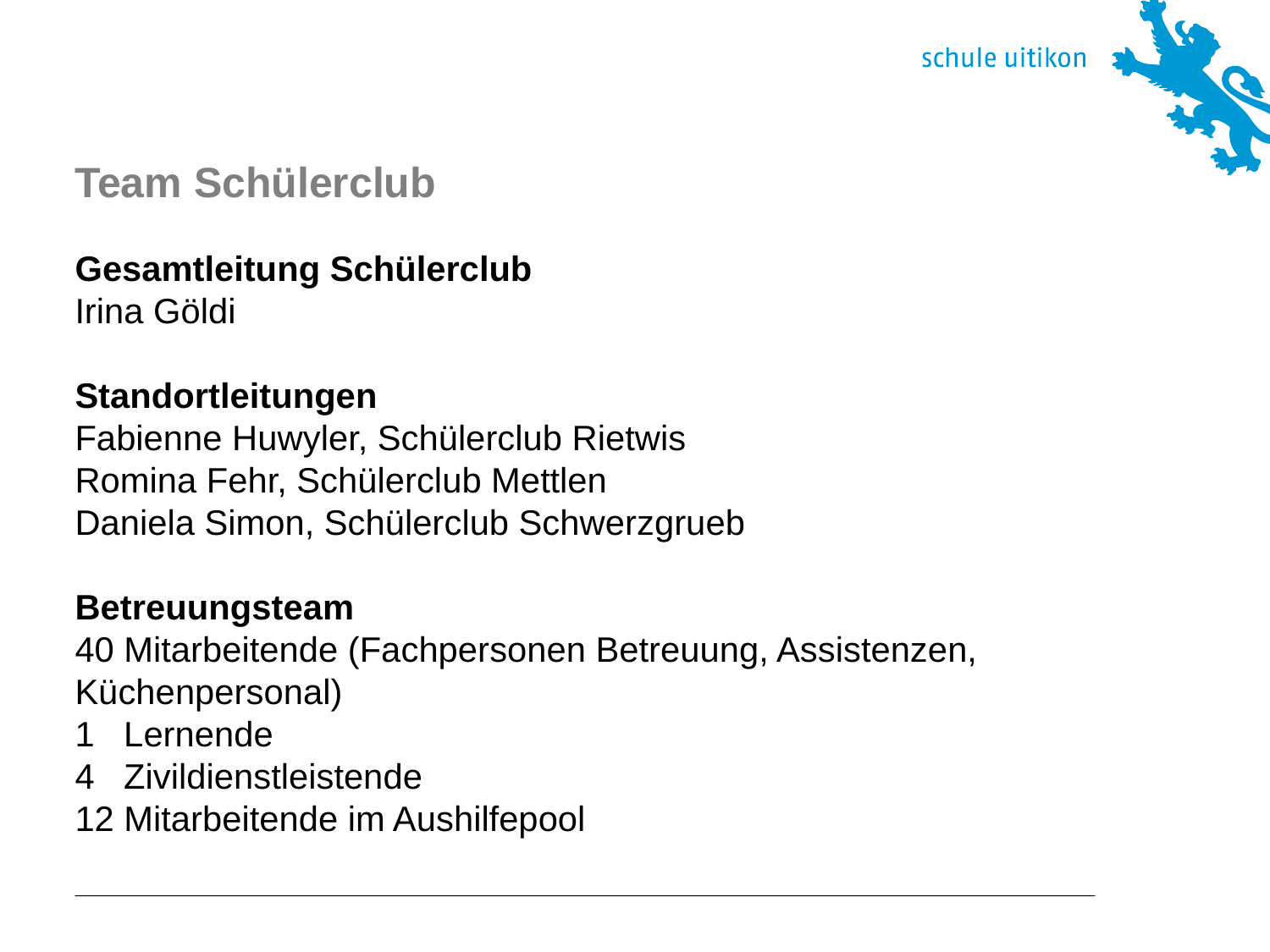

# Team Schülerclub
Gesamtleitung Schülerclub
Irina Göldi

Standortleitungen
Fabienne Huwyler, Schülerclub Rietwis
Romina Fehr, Schülerclub Mettlen
Daniela Simon, Schülerclub Schwerzgrueb

Betreuungsteam
40 Mitarbeitende (Fachpersonen Betreuung, Assistenzen, Küchenpersonal)
1   Lernende
4   Zivildienstleistende
12 Mitarbeitende im Aushilfepool